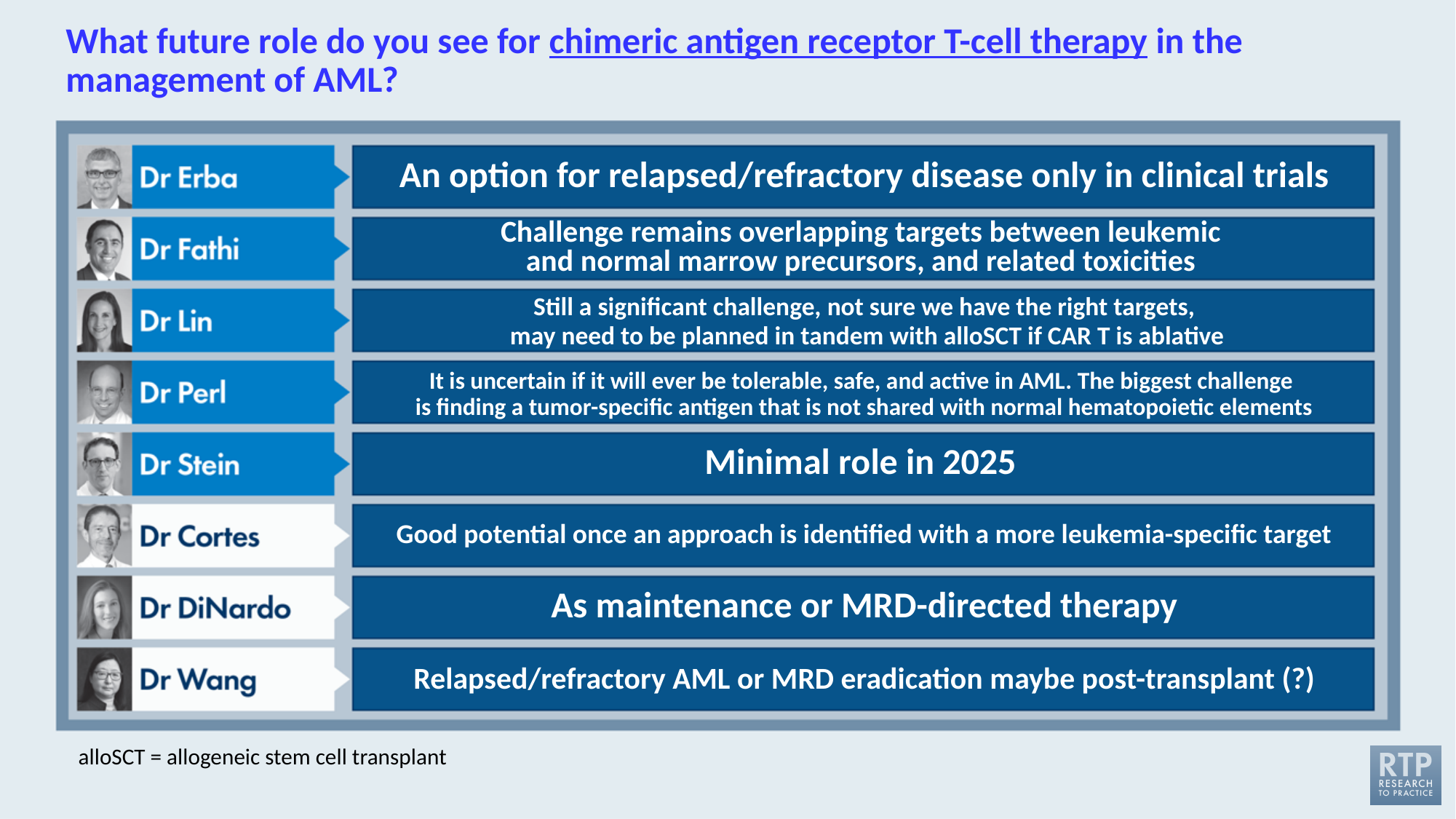

# What future role do you see for chimeric antigen receptor T-cell therapy in the management of AML?
An option for relapsed/refractory disease only in clinical trials
Challenge remains overlapping targets between leukemic
and normal marrow precursors, and related toxicities
Still a significant challenge, not sure we have the right targets,
 may need to be planned in tandem with alloSCT if CAR T is ablative
It is uncertain if it will ever be tolerable, safe, and active in AML. The biggest challenge
is finding a tumor-specific antigen that is not shared with normal hematopoietic elements
Minimal role in 2025
Good potential once an approach is identified with a more leukemia-specific target
As maintenance or MRD-directed therapy
Relapsed/refractory AML or MRD eradication maybe post-transplant (?)
alloSCT = allogeneic stem cell transplant